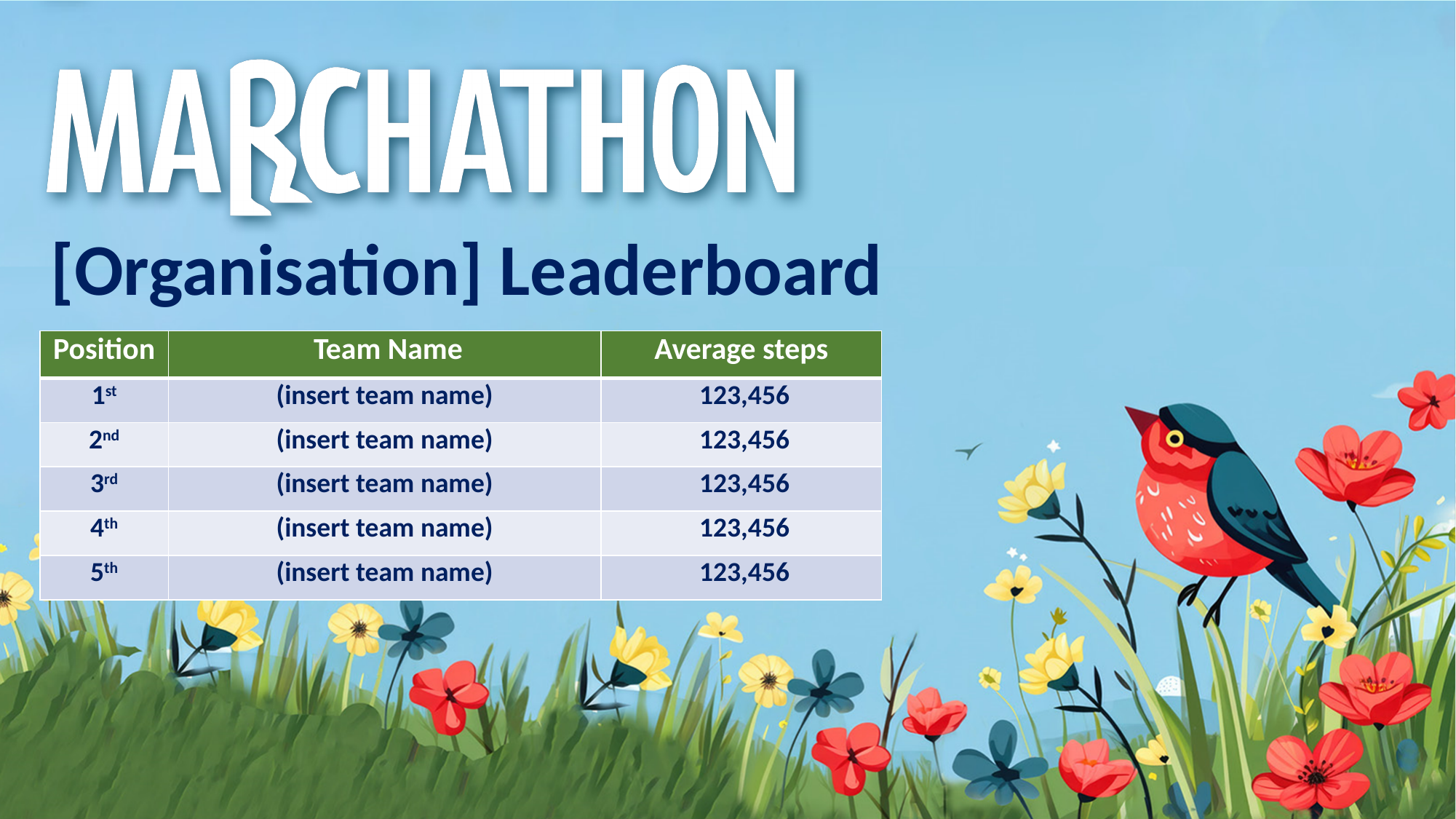

[Organisation] Leaderboard
| Position | Team Name | Average steps |
| --- | --- | --- |
| 1st | (insert team name) | 123,456 |
| 2nd | (insert team name) | 123,456 |
| 3rd | (insert team name) | 123,456 |
| 4th | (insert team name) | 123,456 |
| 5th | (insert team name) | 123,456 |